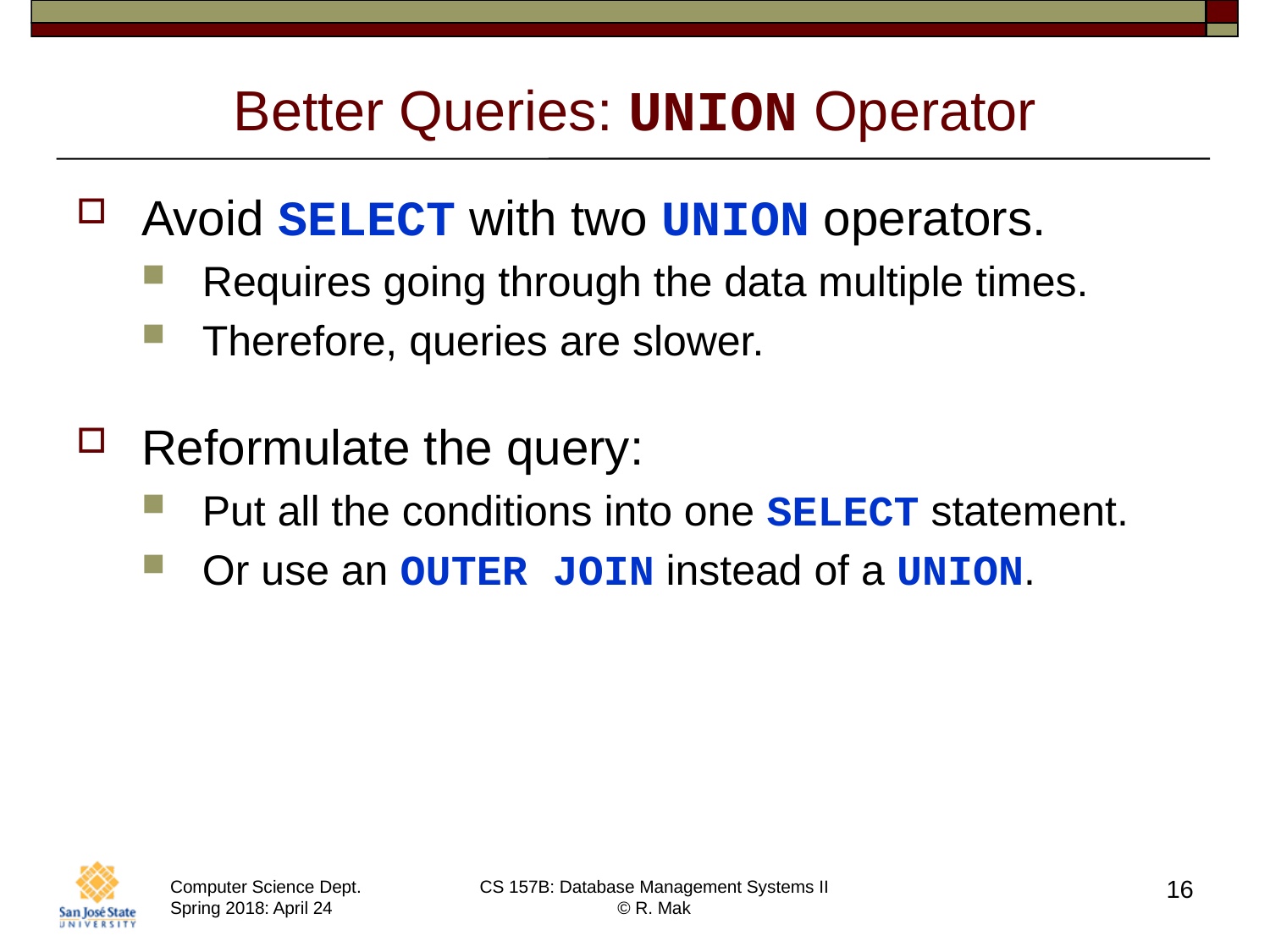

# Better Queries: UNION Operator
Avoid SELECT with two UNION operators.
Requires going through the data multiple times.
Therefore, queries are slower.

Reformulate the query:
Put all the conditions into one SELECT statement.
Or use an OUTER JOIN instead of a UNION.
16